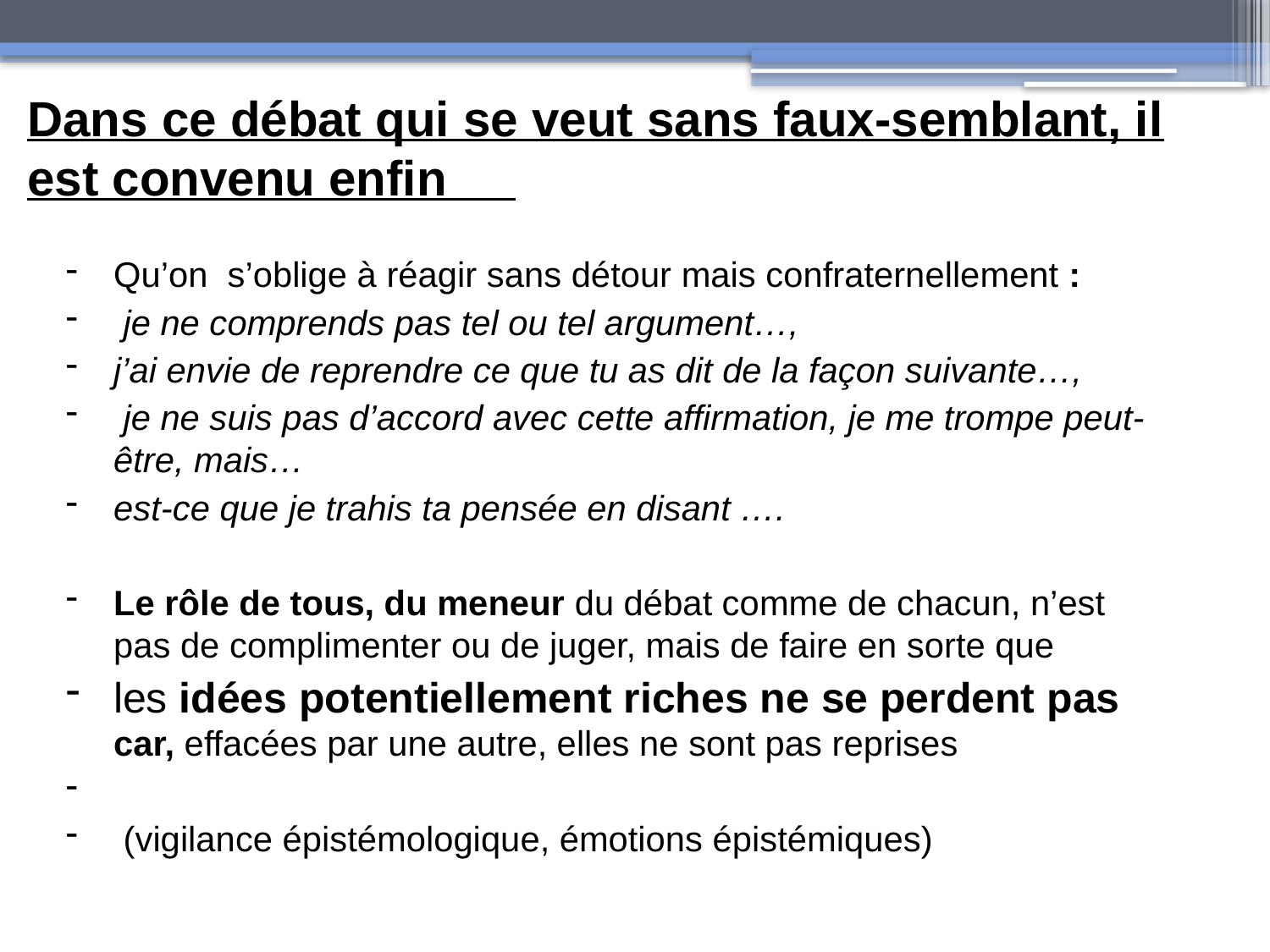

Dans ce débat qui se veut sans faux-semblant, il est convenu enfin
Qu’on  s’oblige à réagir sans détour mais confraternellement :
 je ne comprends pas tel ou tel argument…,
j’ai envie de reprendre ce que tu as dit de la façon suivante…,
 je ne suis pas d’accord avec cette affirmation, je me trompe peut-être, mais…
est-ce que je trahis ta pensée en disant ….

Le rôle de tous, du meneur du débat comme de chacun, n’est pas de complimenter ou de juger, mais de faire en sorte que
les idées potentiellement riches ne se perdent pas car, effacées par une autre, elles ne sont pas reprises

 (vigilance épistémologique, émotions épistémiques)